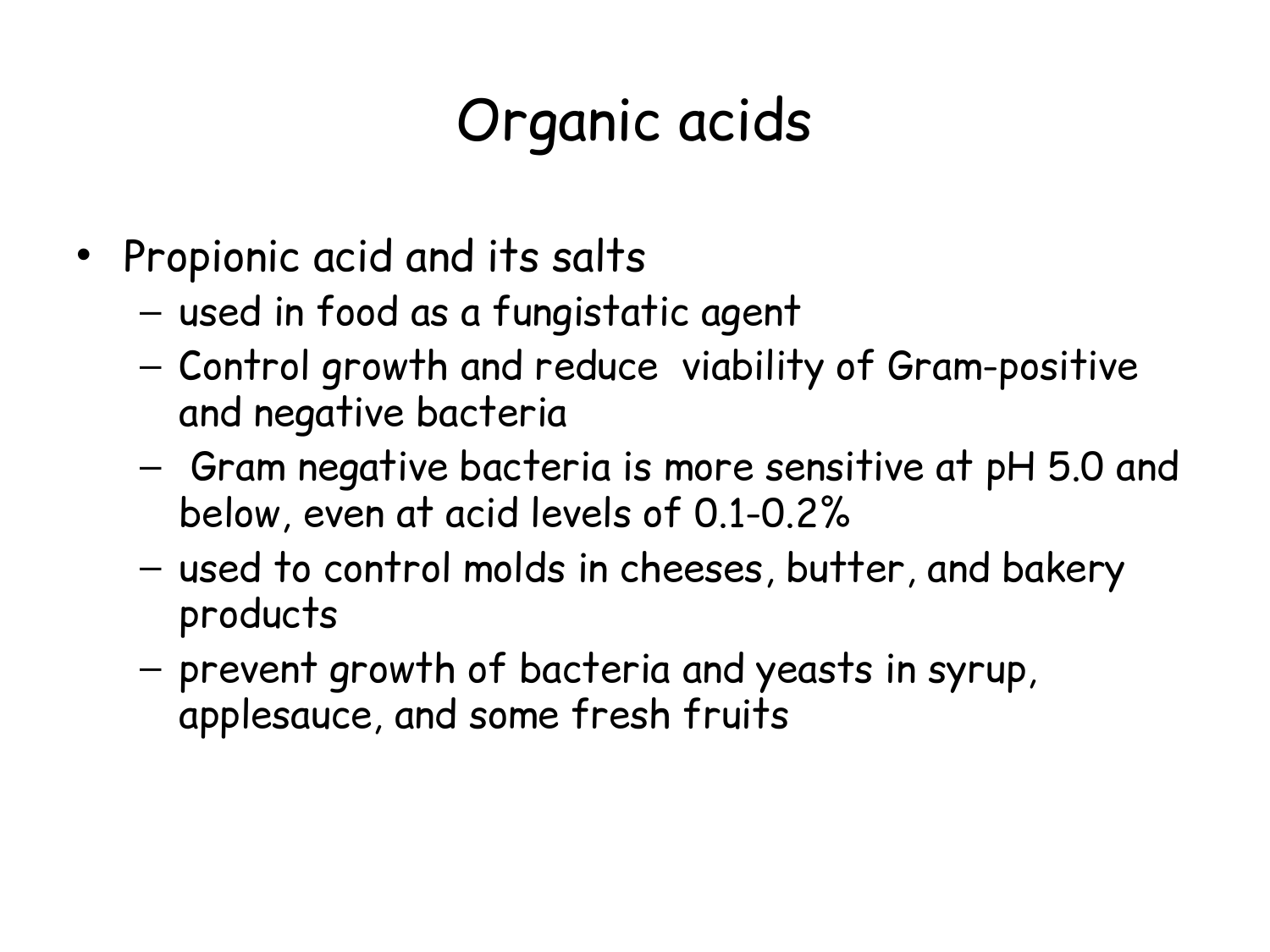

# Organic acids
Propionic acid and its salts
used in food as a fungistatic agent
Control growth and reduce  viability of Gram-positive and negative bacteria
 Gram negative bacteria is more sensitive at pH 5.0 and below, even at acid levels of 0.1-0.2%
used to control molds in cheeses, butter, and bakery products
prevent growth of bacteria and yeasts in syrup, applesauce, and some fresh fruits